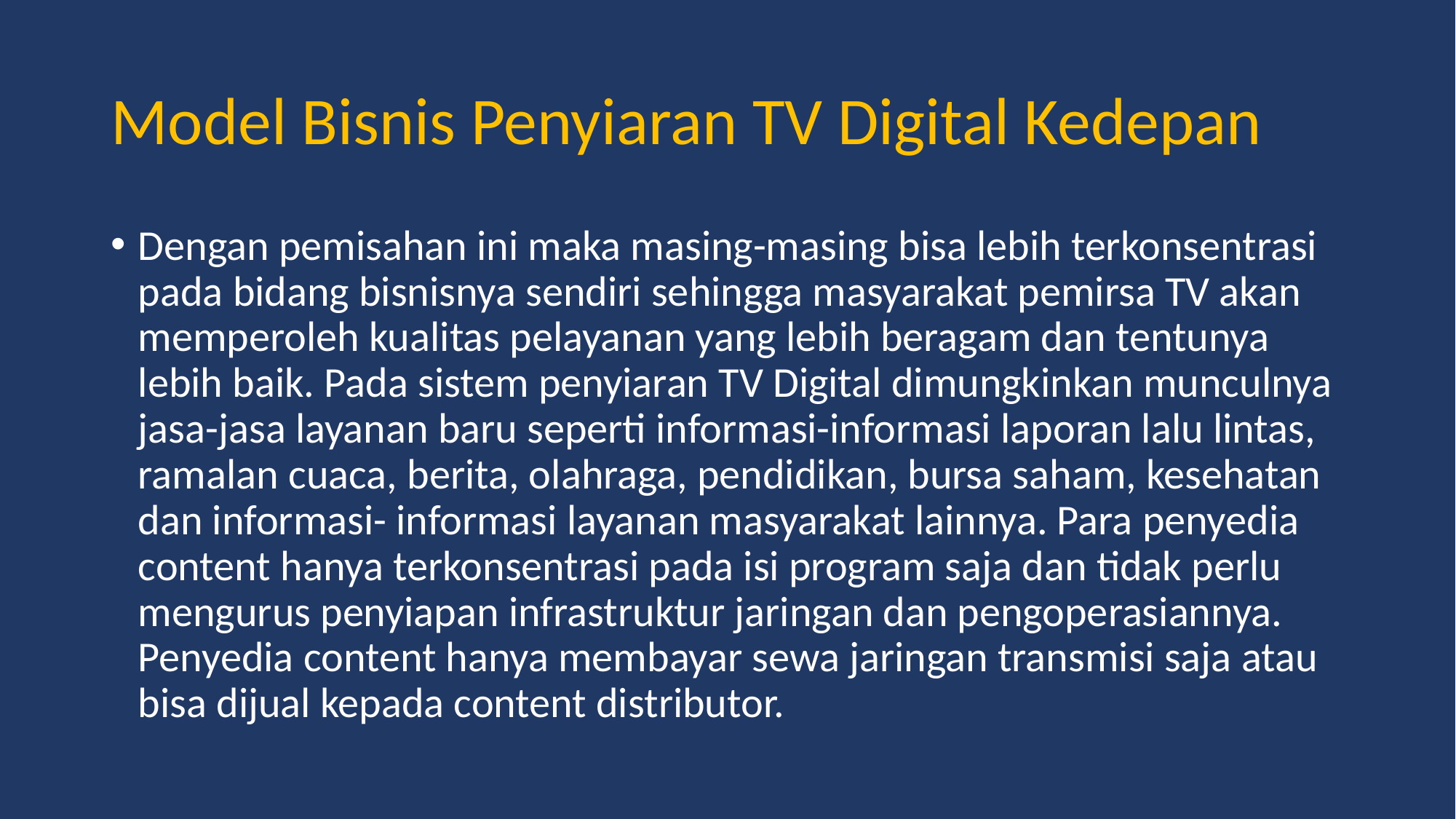

# Model Bisnis Penyiaran TV Digital Kedepan
Dengan pemisahan ini maka masing-masing bisa lebih terkonsentrasi pada bidang bisnisnya sendiri sehingga masyarakat pemirsa TV akan memperoleh kualitas pelayanan yang lebih beragam dan tentunya lebih baik. Pada sistem penyiaran TV Digital dimungkinkan munculnya jasa-jasa layanan baru seperti informasi-informasi laporan lalu lintas, ramalan cuaca, berita, olahraga, pendidikan, bursa saham, kesehatan dan informasi- informasi layanan masyarakat lainnya. Para penyedia content hanya terkonsentrasi pada isi program saja dan tidak perlu mengurus penyiapan infrastruktur jaringan dan pengoperasiannya. Penyedia content hanya membayar sewa jaringan transmisi saja atau bisa dijual kepada content distributor.